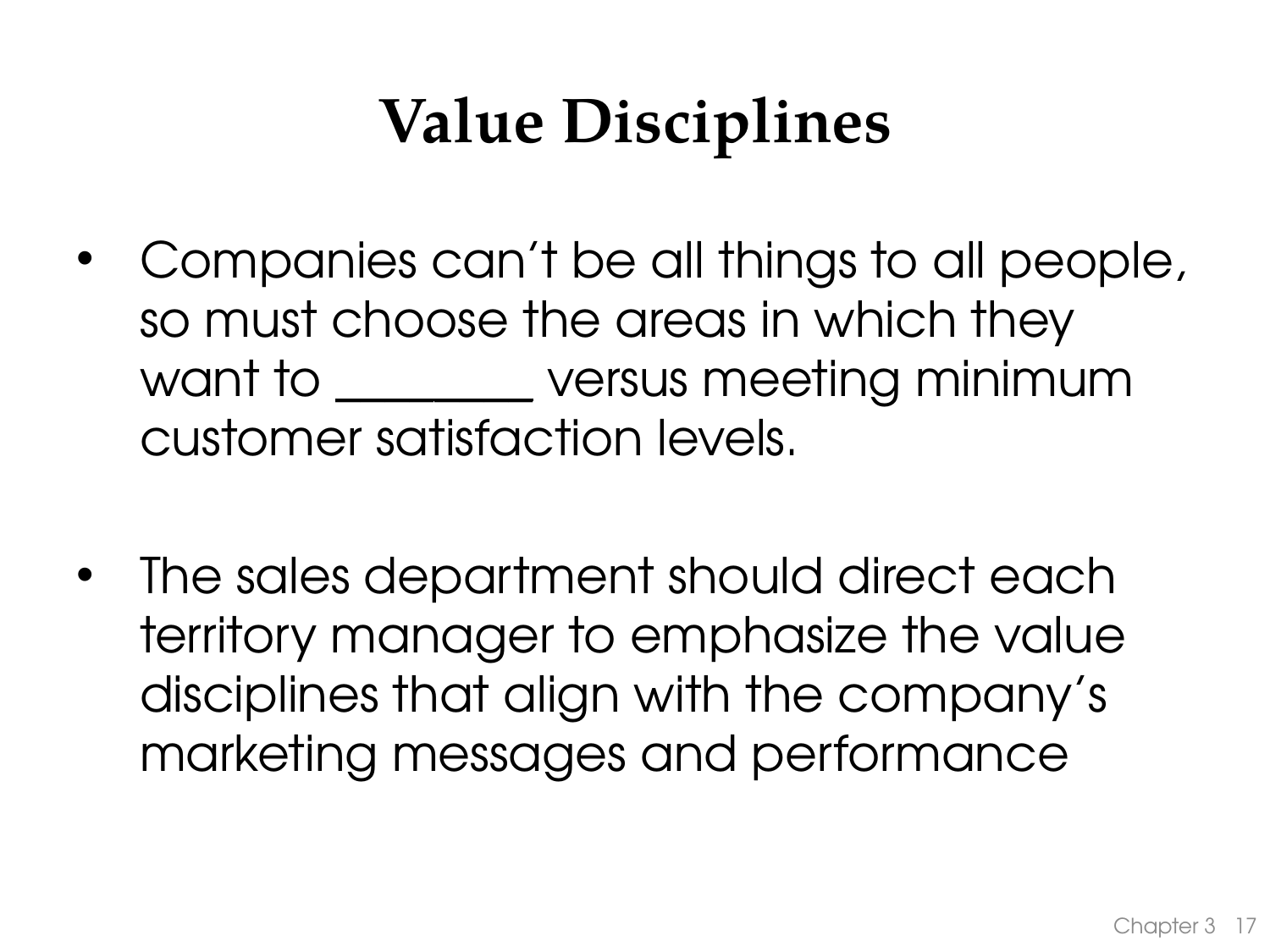

# Value Disciplines
Companies can’t be all things to all people, so must choose the areas in which they want to ________ versus meeting minimum customer satisfaction levels.

The sales department should direct each territory manager to emphasize the value disciplines that align with the company’s marketing messages and performance